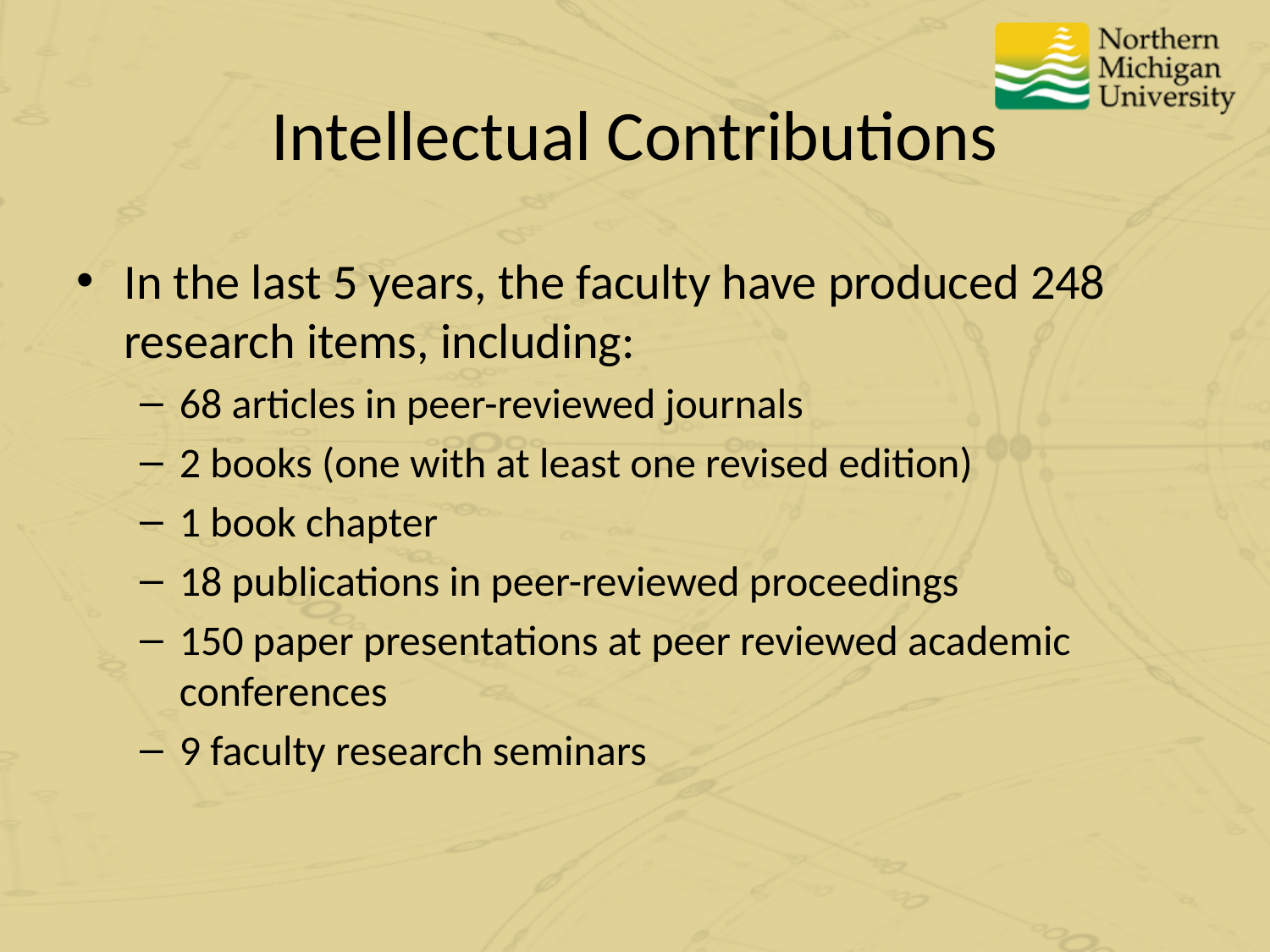

# Intellectual Contributions
In the last 5 years, the faculty have produced 248 research items, including:
68 articles in peer-reviewed journals
2 books (one with at least one revised edition)
1 book chapter
18 publications in peer-reviewed proceedings
150 paper presentations at peer reviewed academic conferences
9 faculty research seminars